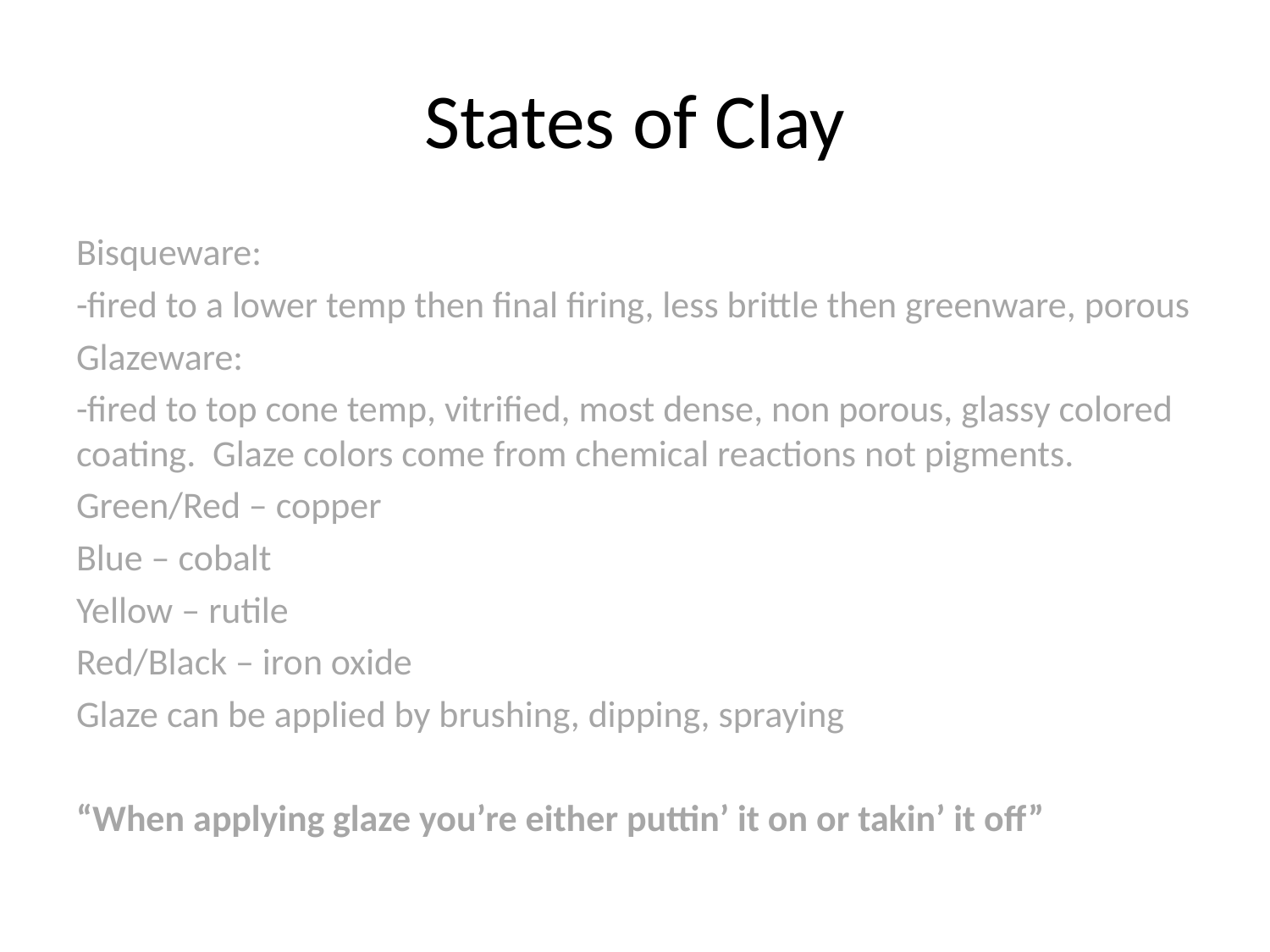

# States of Clay
Bisqueware:
-fired to a lower temp then final firing, less brittle then greenware, porous
Glazeware:
-fired to top cone temp, vitrified, most dense, non porous, glassy colored coating.  Glaze colors come from chemical reactions not pigments.
Green/Red – copper
Blue – cobalt
Yellow – rutile
Red/Black – iron oxide
Glaze can be applied by brushing, dipping, spraying

“When applying glaze you’re either puttin’ it on or takin’ it off”